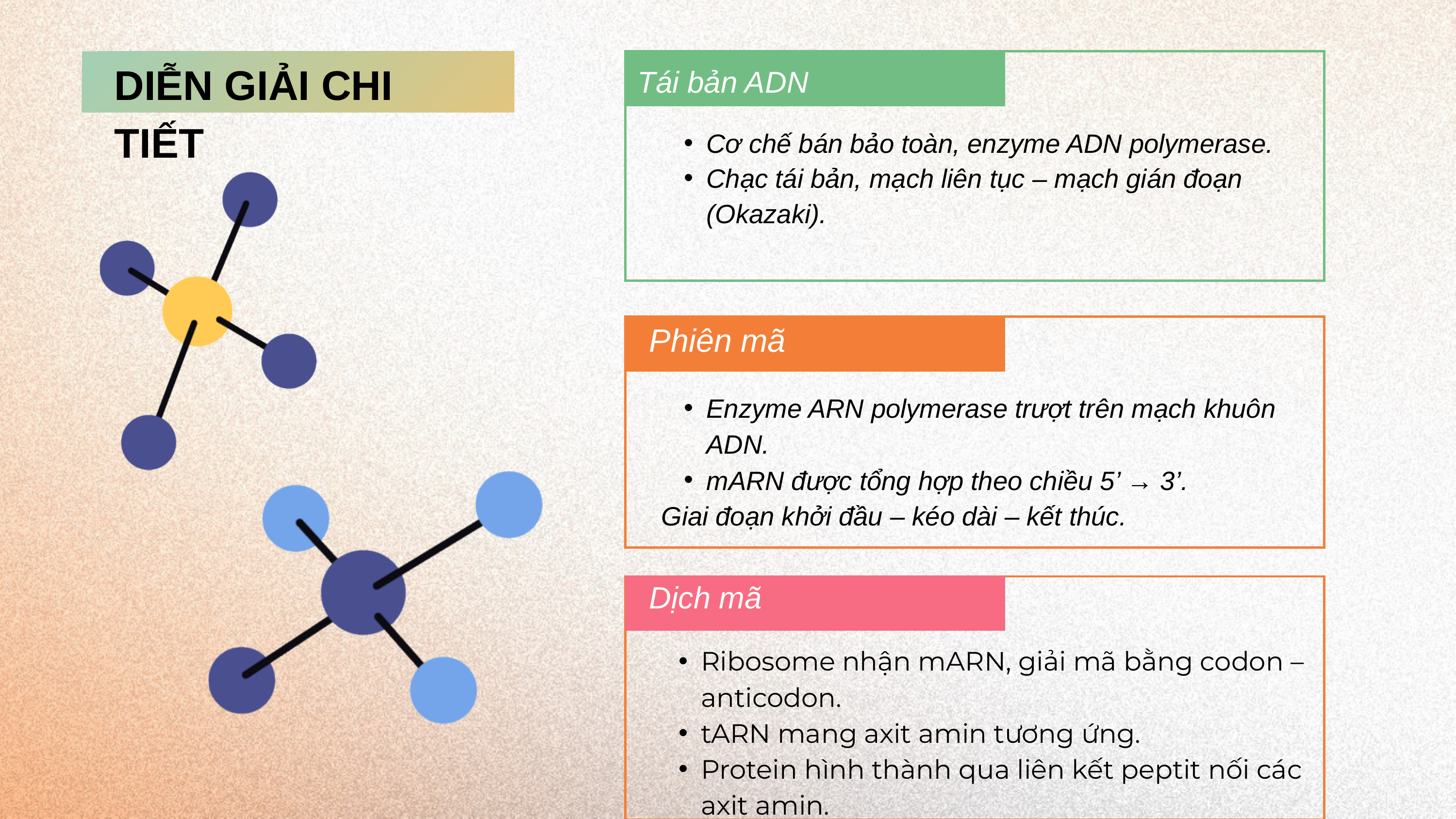

DIỄN GIẢI CHI TIẾT

Tái bản ADN
Cơ chế bán bảo toàn, enzyme ADN polymerase.
Chạc tái bản, mạch liên tục – mạch gián đoạn (Okazaki).

Phiên mã
Enzyme ARN polymerase trượt trên mạch khuôn ADN.
mARN được tổng hợp theo chiều 5’ → 3’.
Giai đoạn khởi đầu – kéo dài – kết thúc.

Dịch mã
Ribosome nhận mARN, giải mã bằng codon – anticodon.
tARN mang axit amin tương ứng.
Protein hình thành qua liên kết peptit nối các axit amin.